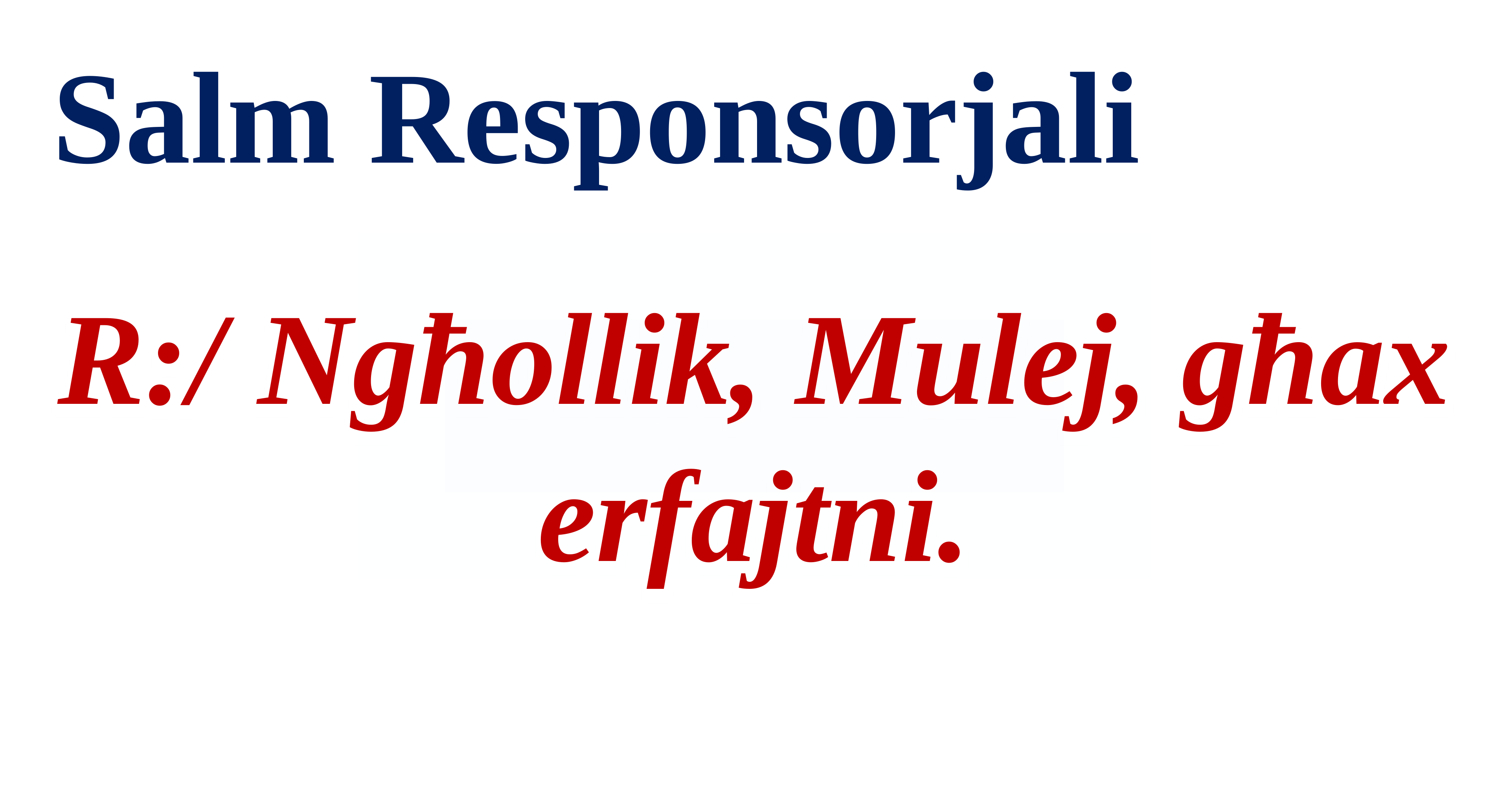

Salm Responsorjali
R:/ Ngħollik, Mulej, għax erfajtni.